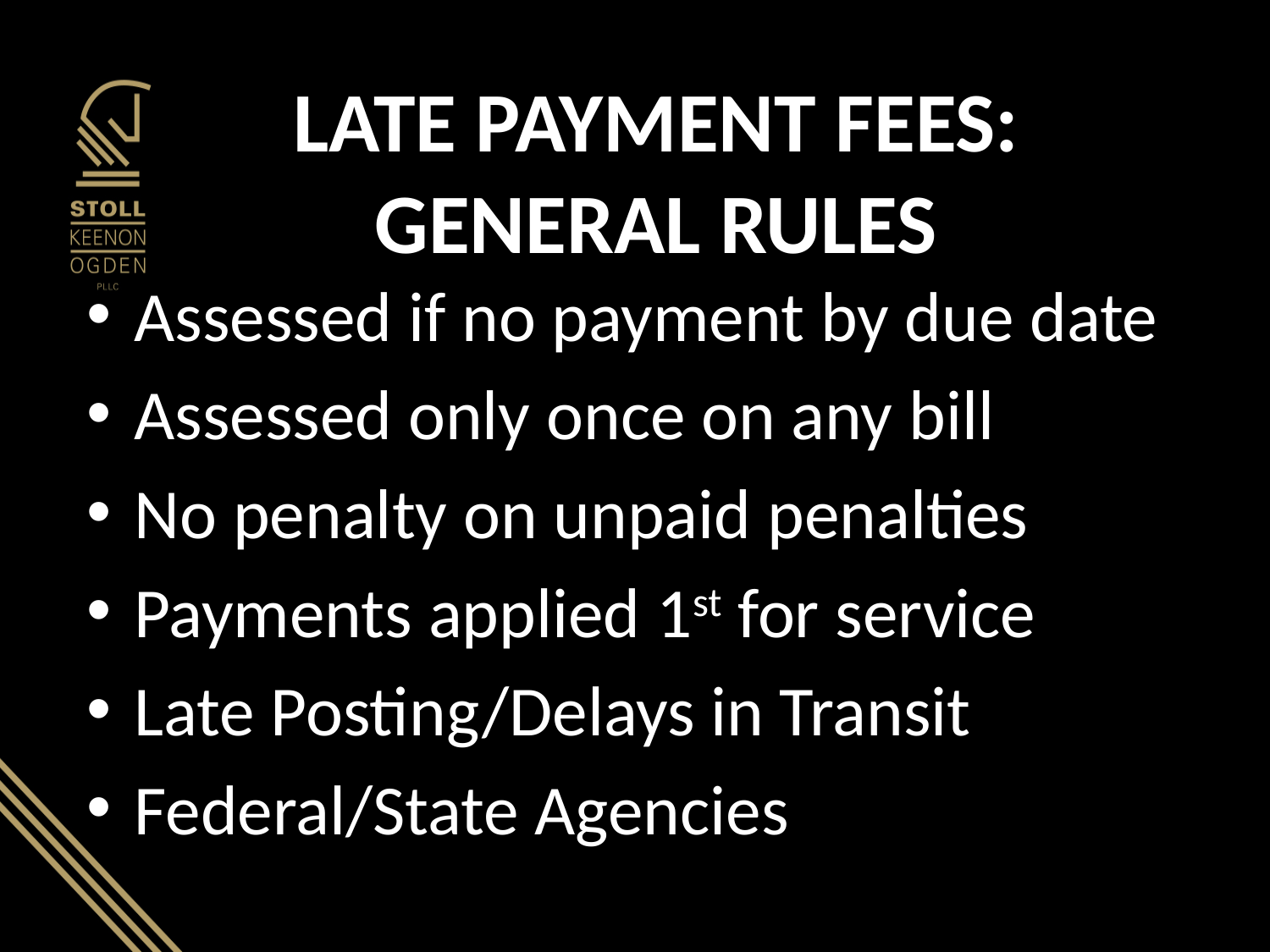

# LATE PAYMENT FEES: GENERAL RULES
Assessed if no payment by due date
Assessed only once on any bill
No penalty on unpaid penalties
Payments applied 1st for service
Late Posting/Delays in Transit
Federal/State Agencies